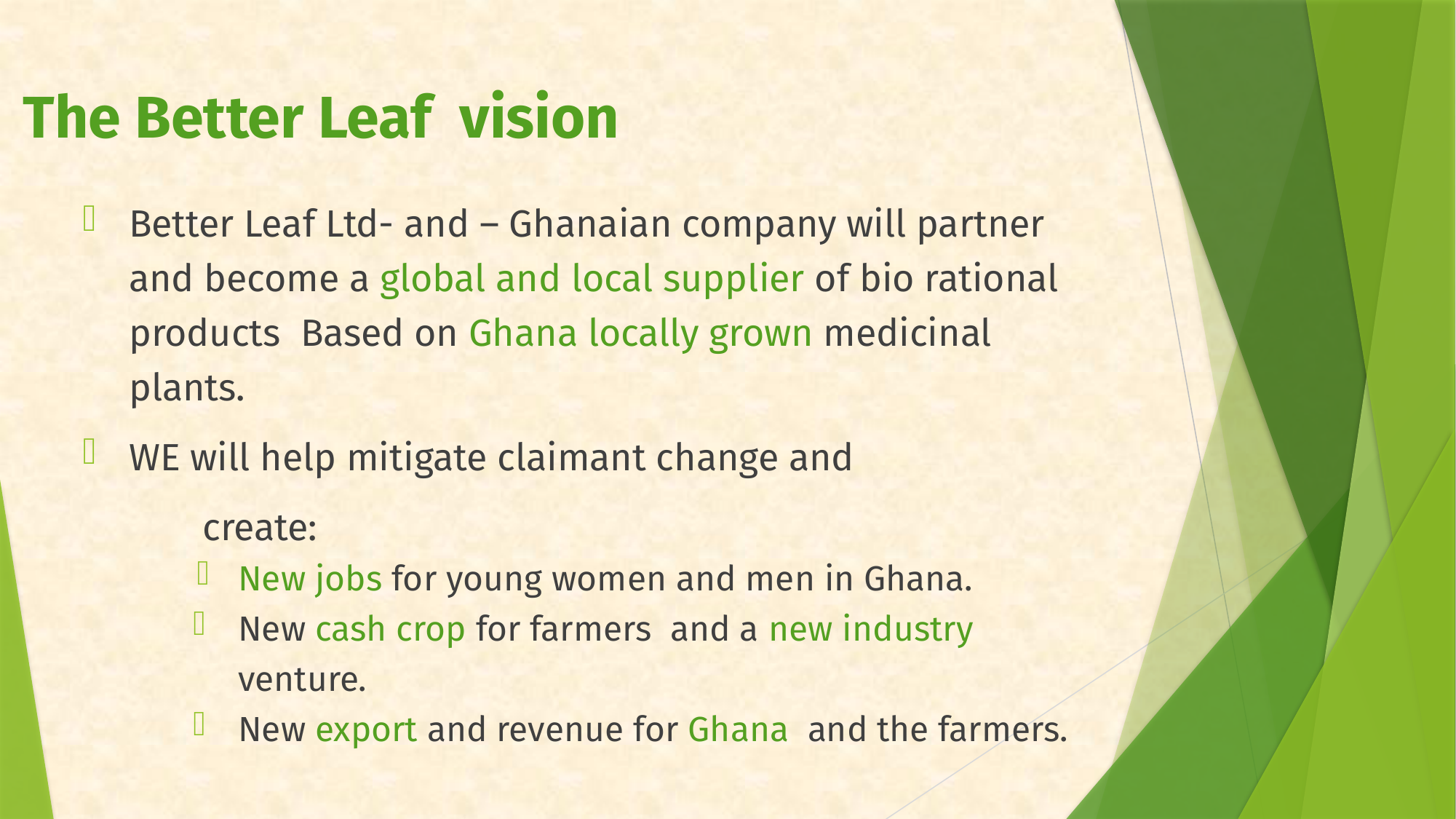

# The Better Leaf  vision
Better Leaf Ltd- and – Ghanaian company will partner and become a global and local supplier of bio rational products  Based on Ghana locally grown medicinal plants.
WE will help mitigate claimant change and
            create:
New jobs for young women and men in Ghana.
New cash crop for farmers  and a new industry venture.
New export and revenue for Ghana  and the farmers.